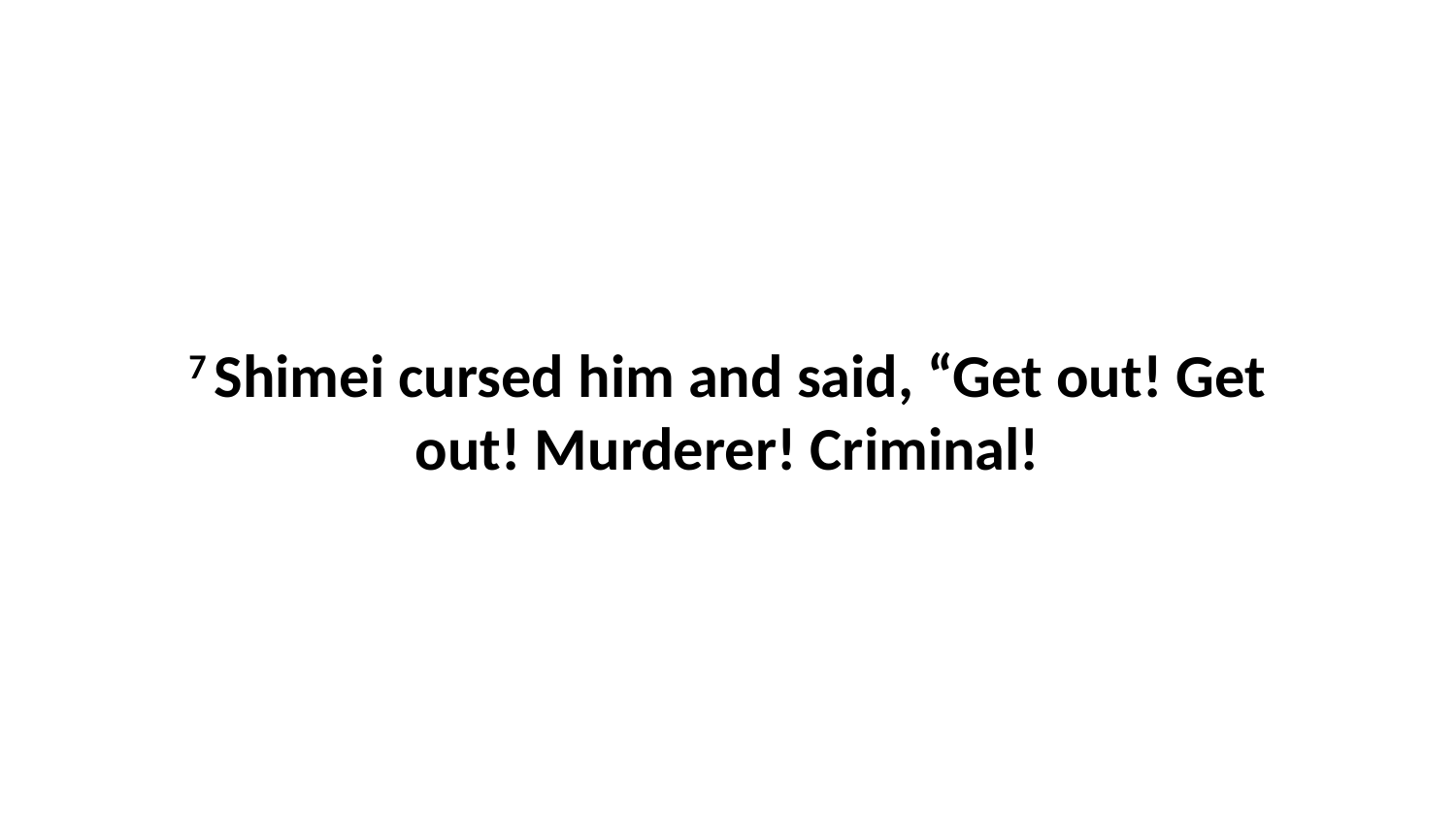

7 Shimei cursed him and said, “Get out! Get out! Murderer! Criminal!